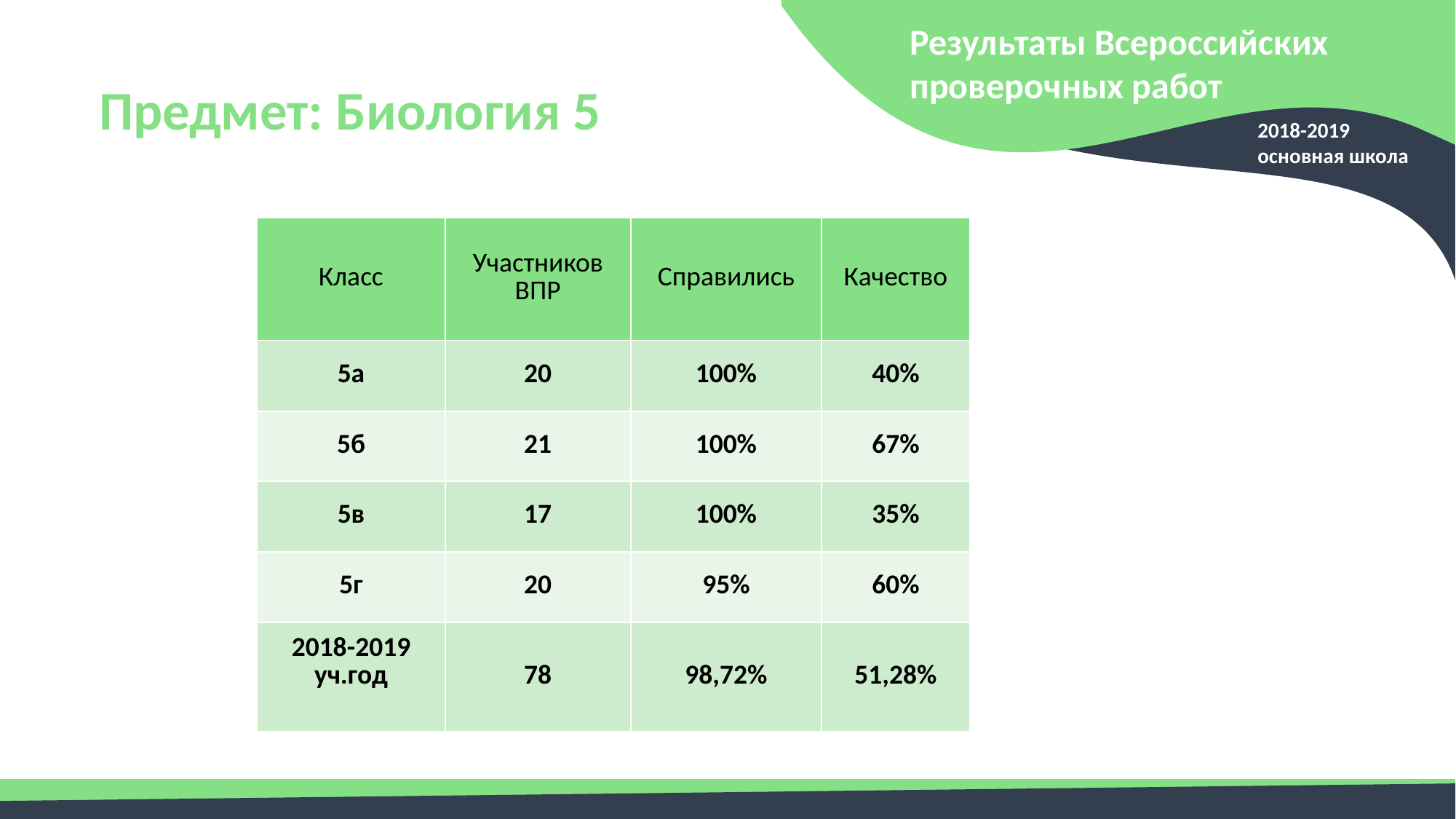

Результаты Всероссийских проверочных работ
Предмет: Биология 5
2018-2019
основная школа
| Класс | Участников ВПР | Справились | Качество |
| --- | --- | --- | --- |
| 5а | 20 | 100% | 40% |
| 5б | 21 | 100% | 67% |
| 5в | 17 | 100% | 35% |
| 5г | 20 | 95% | 60% |
| 2018-2019 уч.год | 78 | 98,72% | 51,28% |
53